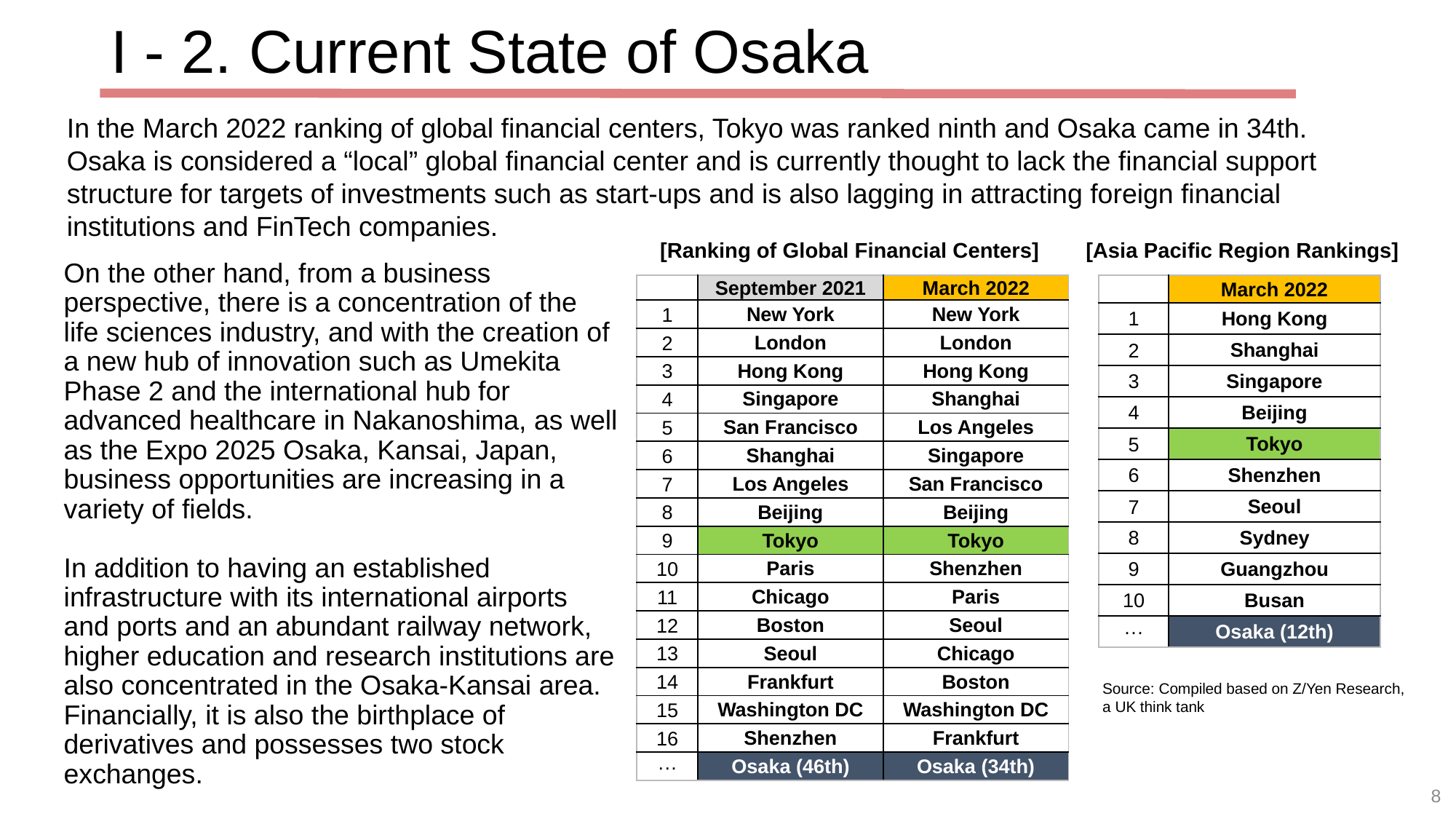

# I - 2. Current State of Osaka
In the March 2022 ranking of global financial centers, Tokyo was ranked ninth and Osaka came in 34th. Osaka is considered a “local” global financial center and is currently thought to lack the financial support structure for targets of investments such as start-ups and is also lagging in attracting foreign financial institutions and FinTech companies.
[Ranking of Global Financial Centers]
[Asia Pacific Region Rankings]
On the other hand, from a business perspective, there is a concentration of the life sciences industry, and with the creation of a new hub of innovation such as Umekita Phase 2 and the international hub for advanced healthcare in Nakanoshima, as well as the Expo 2025 Osaka, Kansai, Japan, business opportunities are increasing in a variety of fields.

In addition to having an established infrastructure with its international airports and ports and an abundant railway network, higher education and research institutions are also concentrated in the Osaka-Kansai area.
Financially, it is also the birthplace of derivatives and possesses two stock exchanges.
|  | September 2021 | March 2022 |
| --- | --- | --- |
| 1 | New York | New York |
| 2 | London | London |
| 3 | Hong Kong | Hong Kong |
| 4 | Singapore | Shanghai |
| 5 | San Francisco | Los Angeles |
| 6 | Shanghai | Singapore |
| 7 | Los Angeles | San Francisco |
| 8 | Beijing | Beijing |
| 9 | Tokyo | Tokyo |
| 10 | Paris | Shenzhen |
| 11 | Chicago | Paris |
| 12 | Boston | Seoul |
| 13 | Seoul | Chicago |
| 14 | Frankfurt | Boston |
| 15 | Washington DC | Washington DC |
| 16 | Shenzhen | Frankfurt |
| ··· | Osaka (46th) | Osaka (34th) |
|  | March 2022 |
| --- | --- |
| 1 | Hong Kong |
| 2 | Shanghai |
| 3 | Singapore |
| 4 | Beijing |
| 5 | Tokyo |
| 6 | Shenzhen |
| 7 | Seoul |
| 8 | Sydney |
| 9 | Guangzhou |
| 10 | Busan |
| ··· | Osaka (12th) |
Source: Compiled based on Z/Yen Research, a UK think tank
8